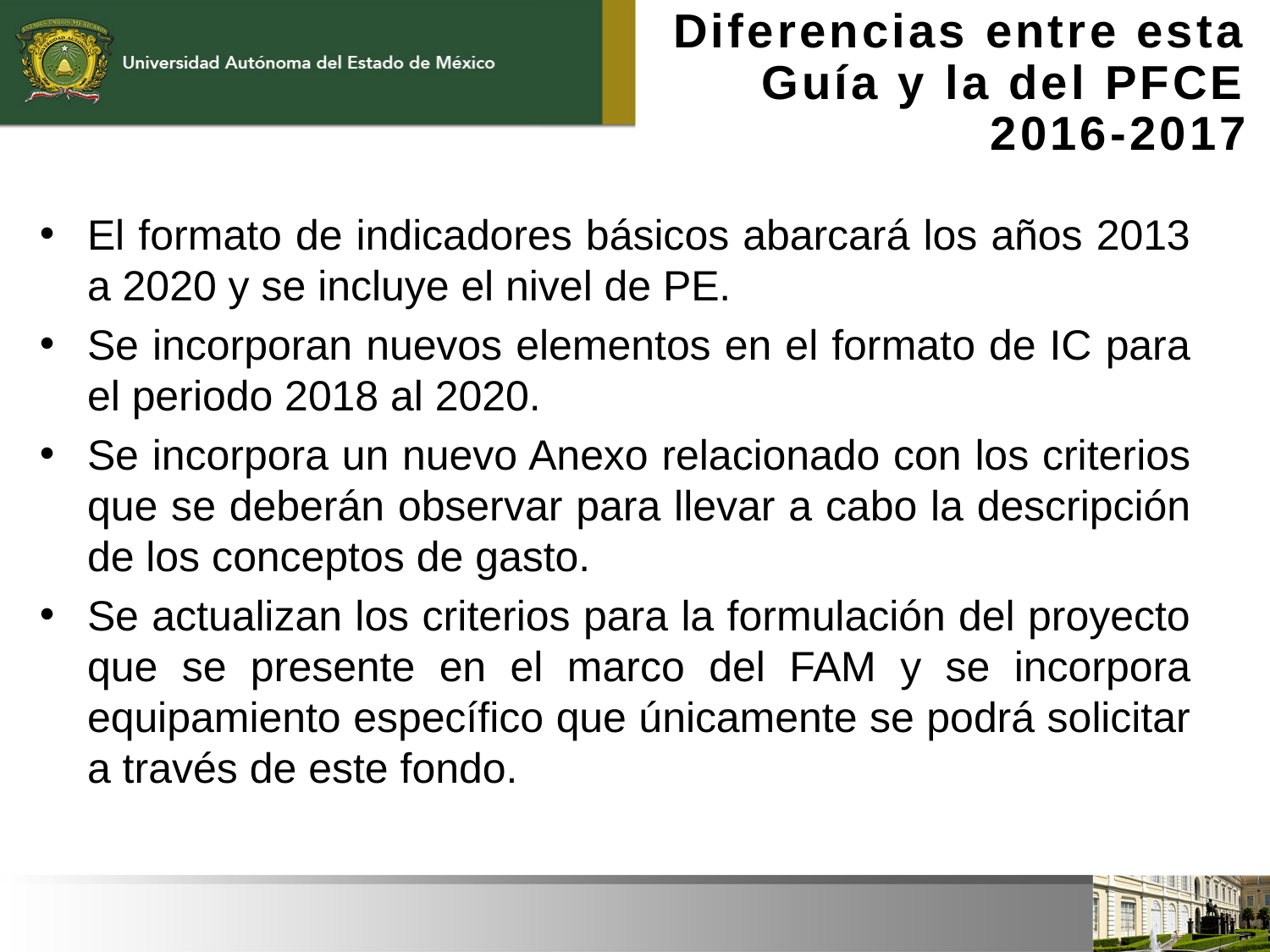

Diferencias entre esta Guía y la del PFCE 2016-2017
El formato de indicadores básicos abarcará los años 2013 a 2020 y se incluye el nivel de PE.
Se incorporan nuevos elementos en el formato de IC para el periodo 2018 al 2020.
Se incorpora un nuevo Anexo relacionado con los criterios que se deberán observar para llevar a cabo la descripción de los conceptos de gasto.
Se actualizan los criterios para la formulación del proyecto que se presente en el marco del FAM y se incorpora equipamiento específico que únicamente se podrá solicitar a través de este fondo.